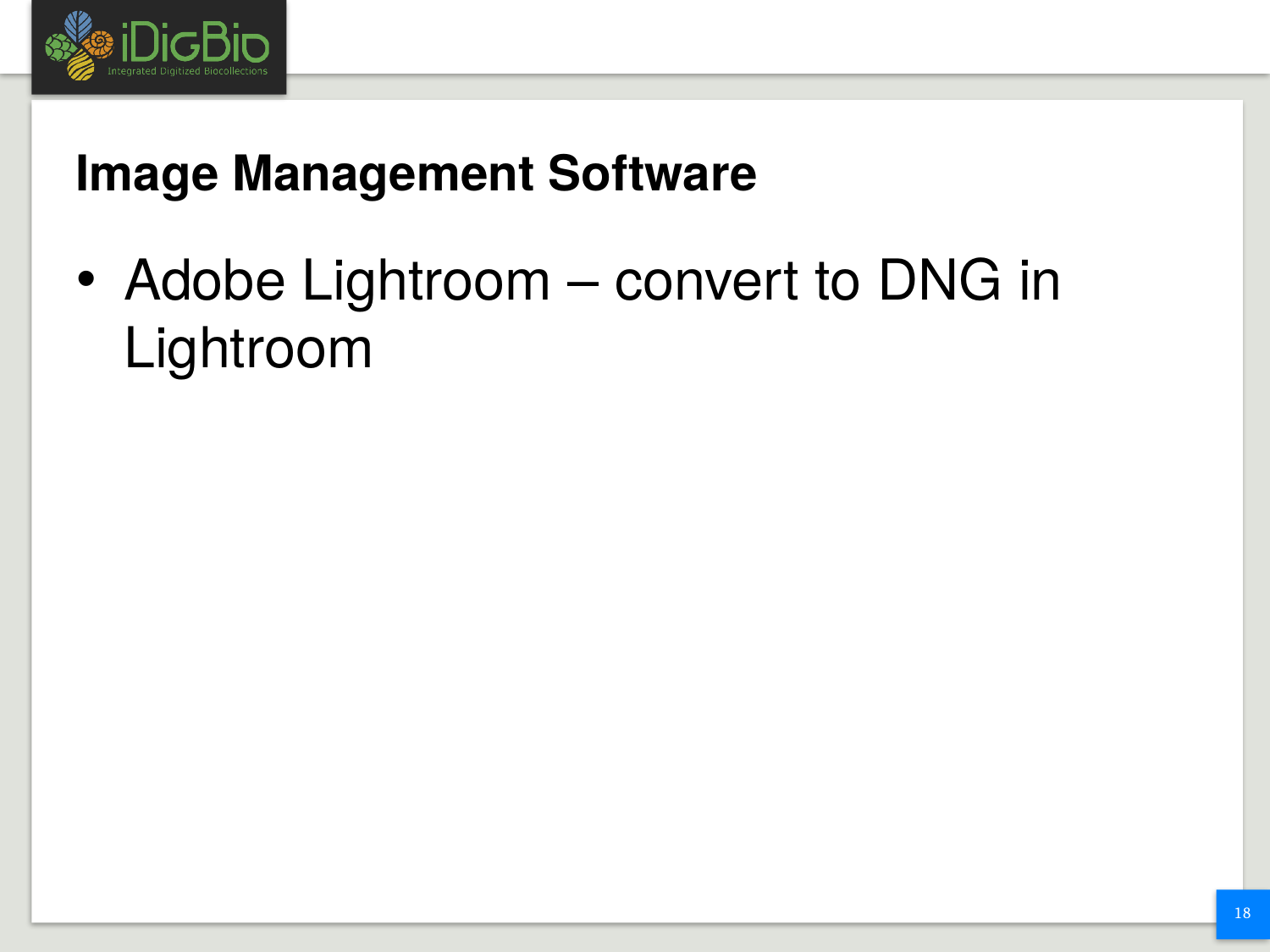

# Image Management Software
Adobe Lightroom – convert to DNG in Lightroom